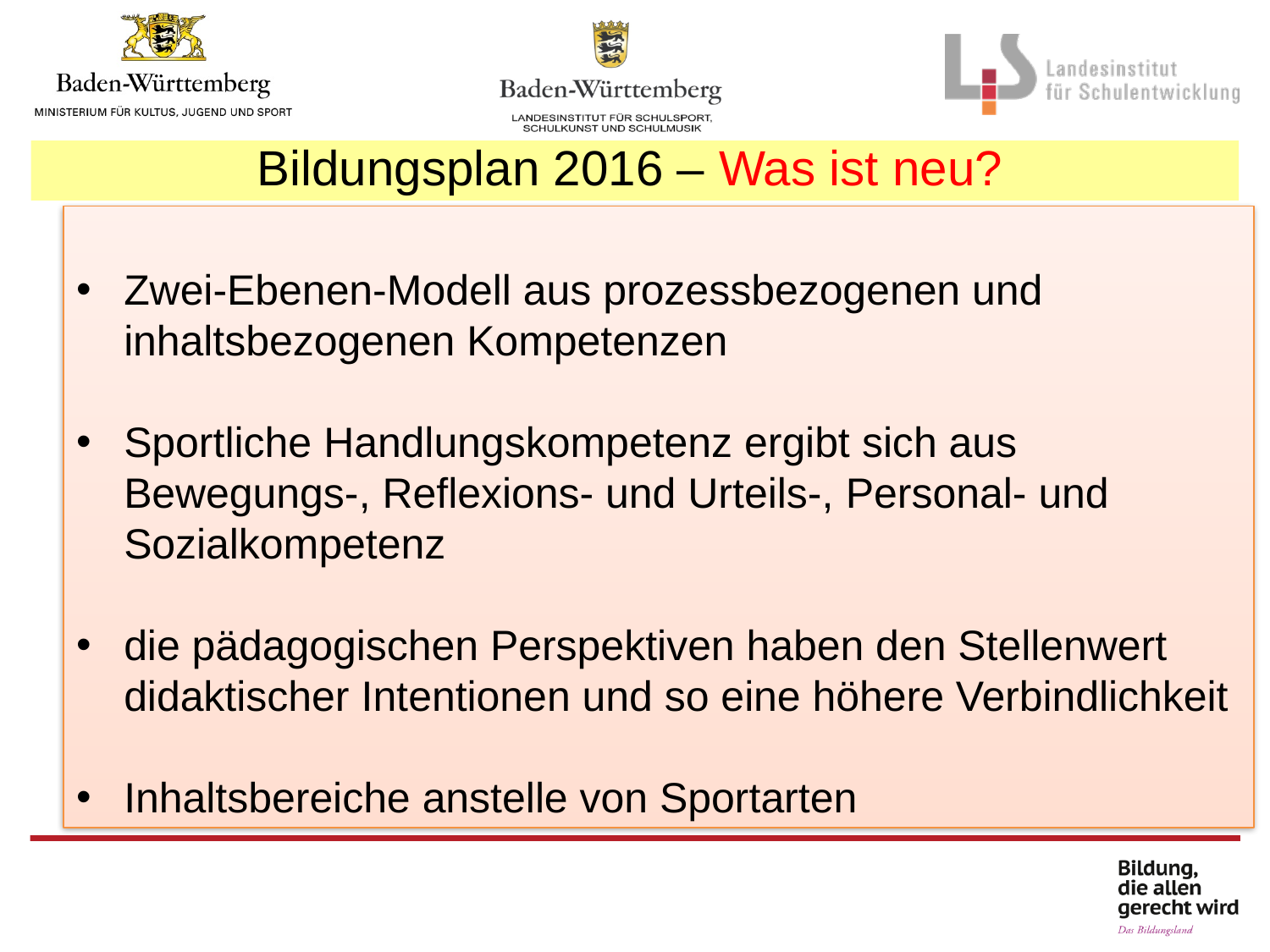

# Bildungsplan 2016 – Was ist neu?

Zwei-Ebenen-Modell aus prozessbezogenen und inhaltsbezogenen Kompetenzen

Sportliche Handlungskompetenz ergibt sich aus Bewegungs-, Reflexions- und Urteils-, Personal- und Sozialkompetenz

die pädagogischen Perspektiven haben den Stellenwert didaktischer Intentionen und so eine höhere Verbindlichkeit

Inhaltsbereiche anstelle von Sportarten